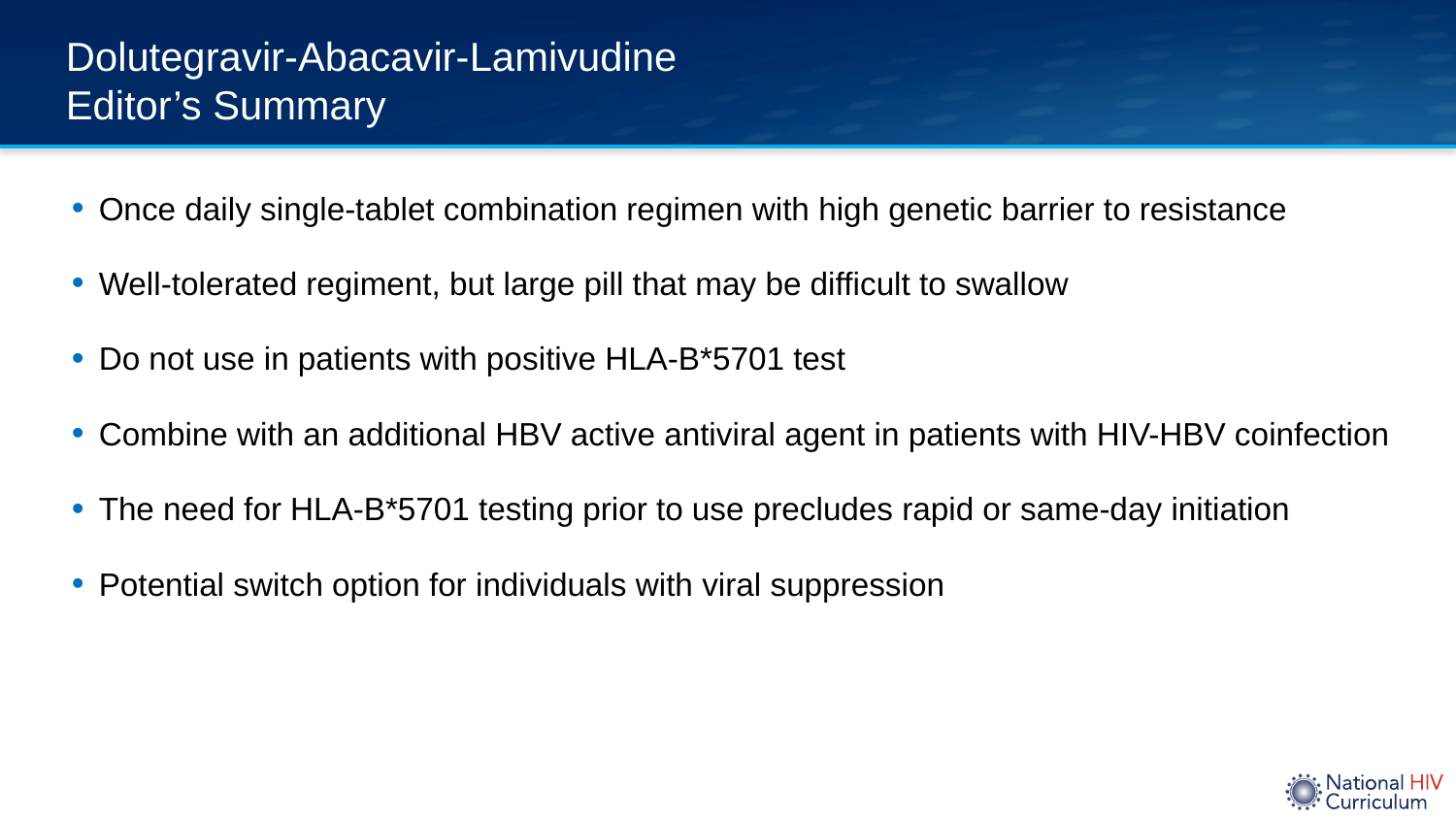

# Dolutegravir-Abacavir-Lamivudine Editor’s Summary
Once daily single-tablet combination regimen with high genetic barrier to resistance

Well-tolerated regiment, but large pill that may be difficult to swallow

Do not use in patients with positive HLA-B*5701 test

Combine with an additional HBV active antiviral agent in patients with HIV-HBV coinfection

The need for HLA-B*5701 testing prior to use precludes rapid or same-day initiation

Potential switch option for individuals with viral suppression